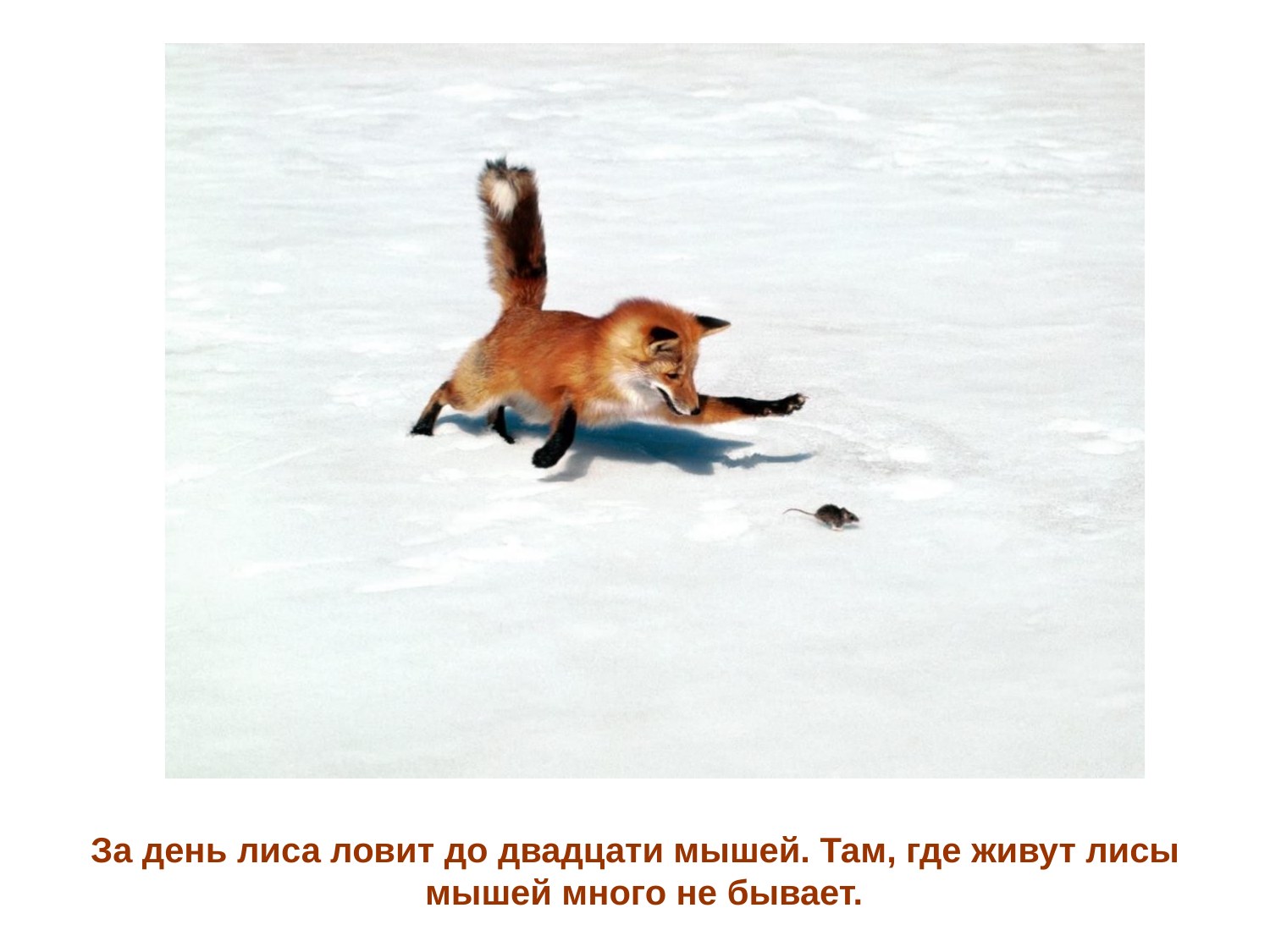

За день лиса ловит до двадцати мышей. Там, где живут лисы  мышей много не бывает.